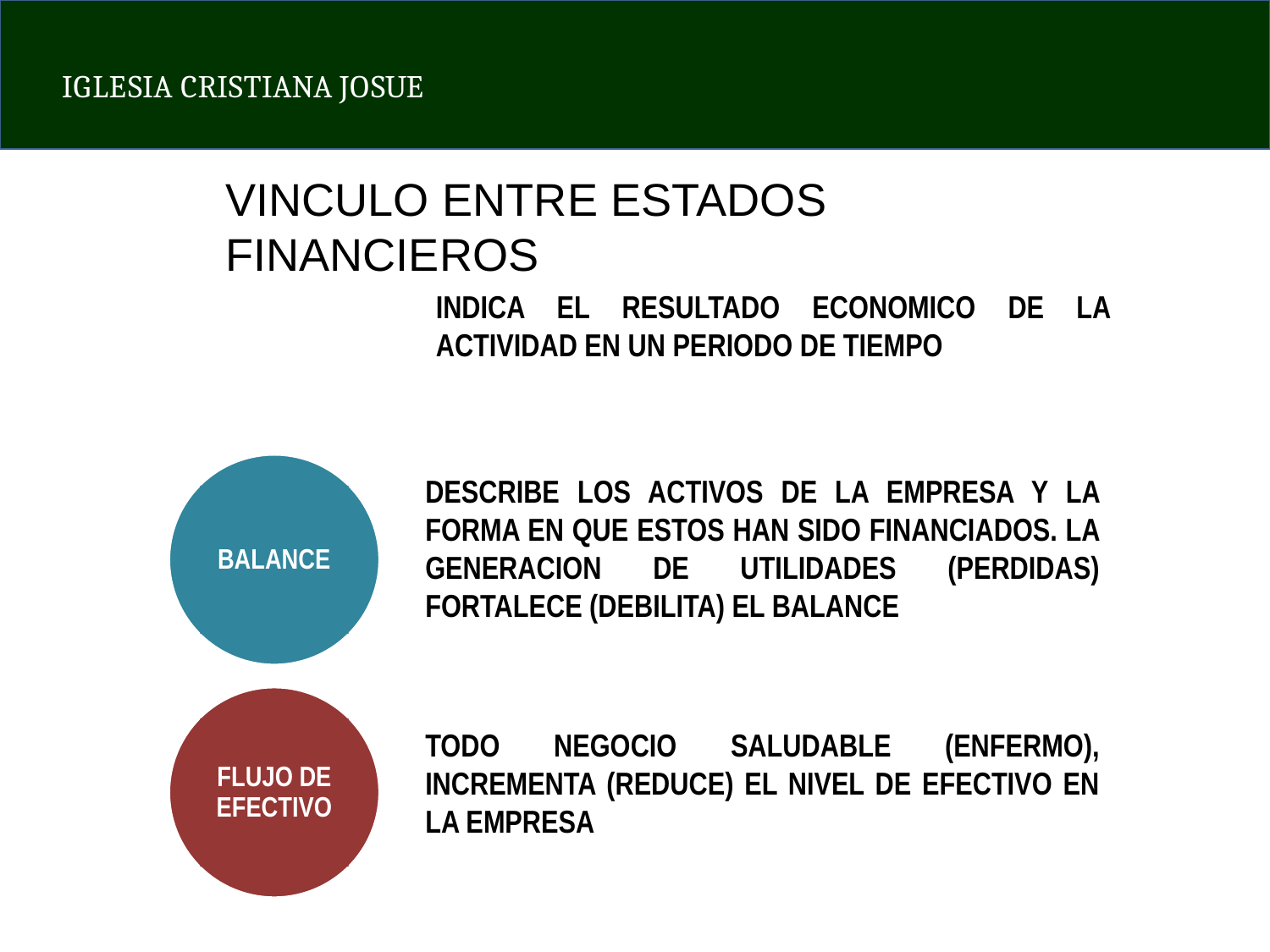

VINCULO ENTRE ESTADOS FINANCIEROS

INDICA EL RESULTADO ECONOMICO DE LA ACTIVIDAD EN UN PERIODO DE TIEMPO

BALANCE
DESCRIBE LOS ACTIVOS DE LA EMPRESA Y LA FORMA EN QUE ESTOS HAN SIDO FINANCIADOS. LA GENERACION DE UTILIDADES (PERDIDAS) FORTALECE (DEBILITA) EL BALANCE

FLUJO DE EFECTIVO
TODO NEGOCIO SALUDABLE (ENFERMO), INCREMENTA (REDUCE) EL NIVEL DE EFECTIVO EN LA EMPRESA